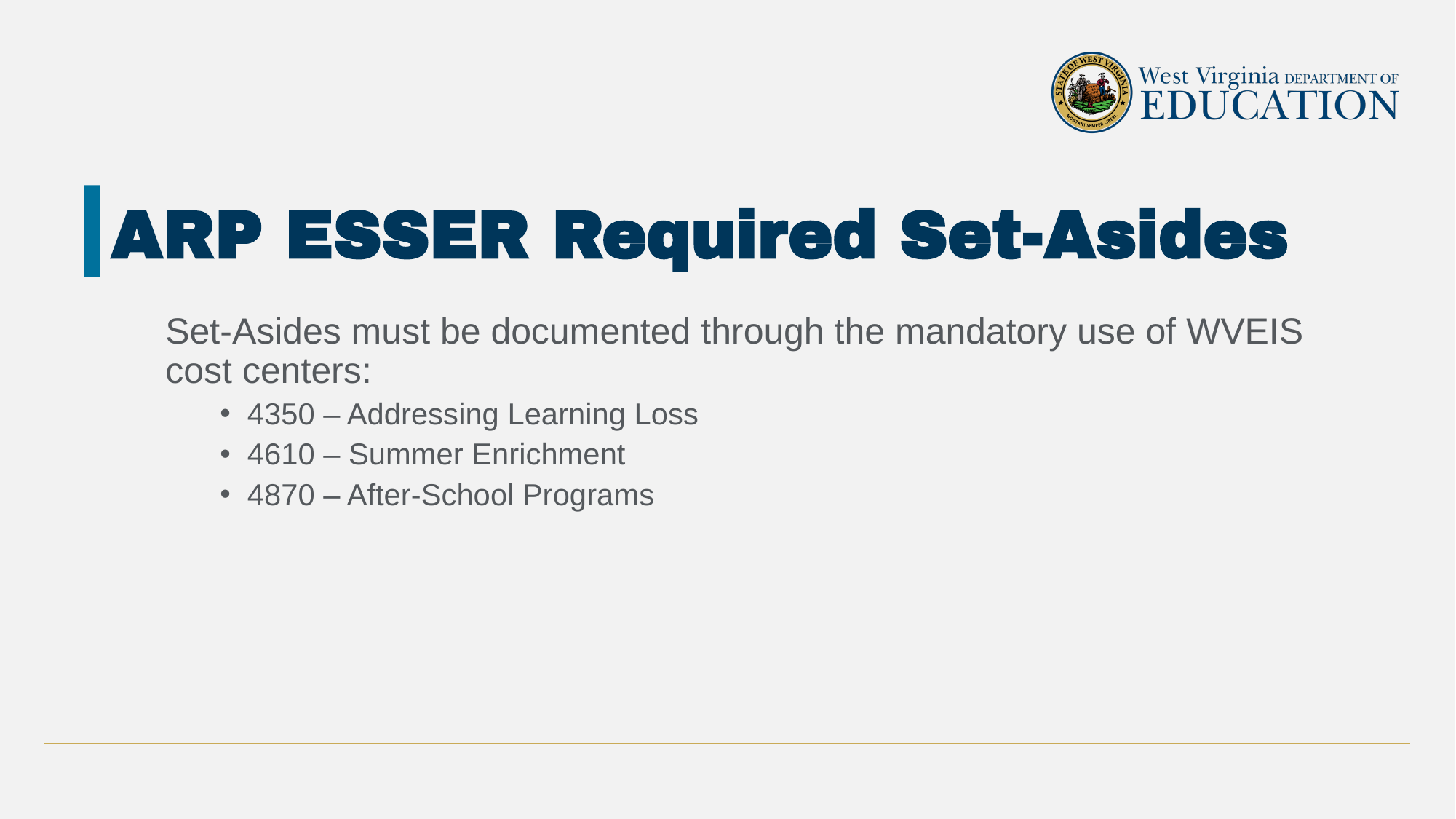

# ARP ESSER Required Set-Asides
Set-Asides must be documented through the mandatory use of WVEIS cost centers:
4350 – Addressing Learning Loss
4610 – Summer Enrichment
4870 – After-School Programs